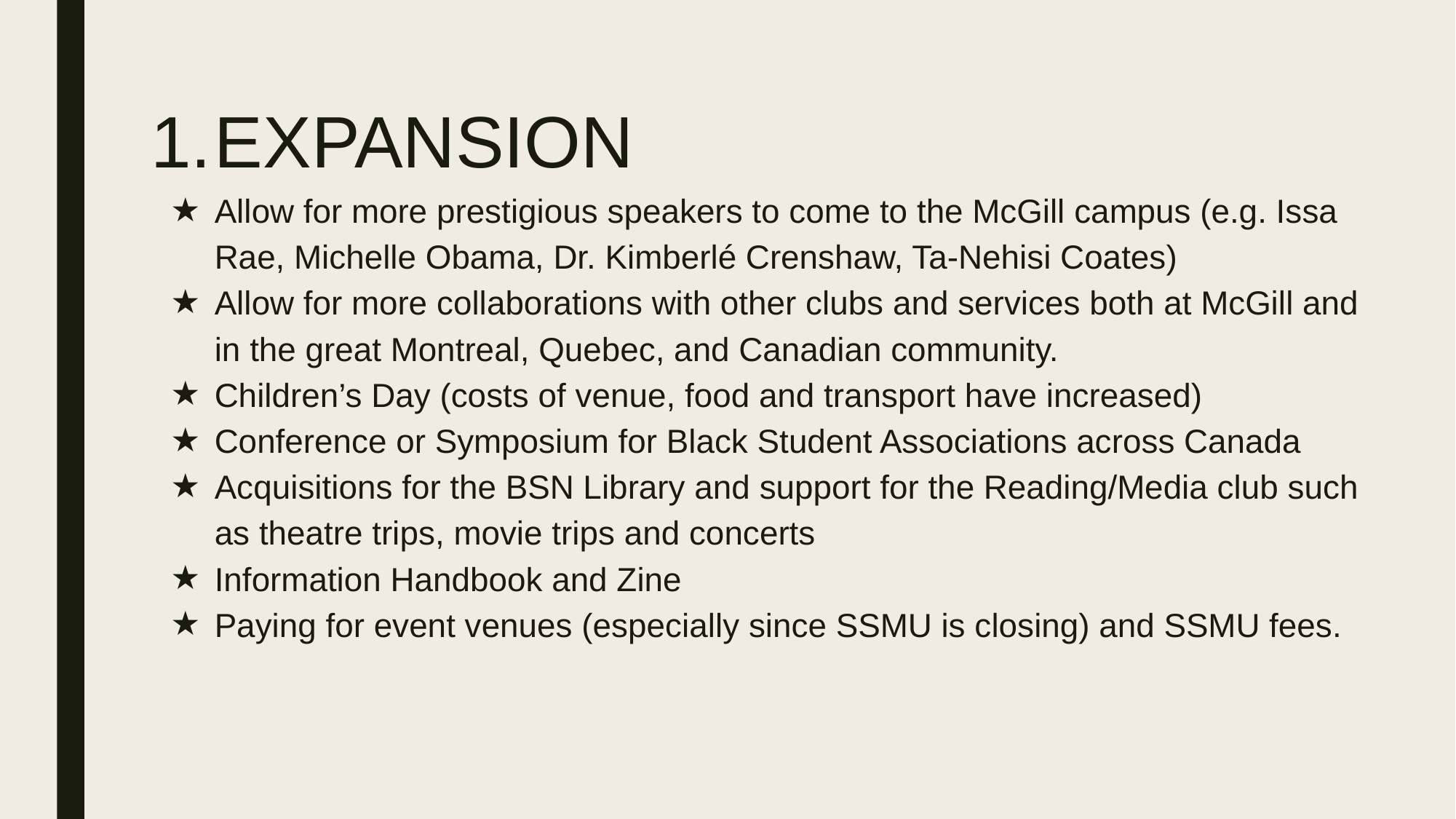

EXPANSION
Allow for more prestigious speakers to come to the McGill campus (e.g. Issa Rae, Michelle Obama, Dr. Kimberlé Crenshaw, Ta-Nehisi Coates)
Allow for more collaborations with other clubs and services both at McGill and in the great Montreal, Quebec, and Canadian community.
Children’s Day (costs of venue, food and transport have increased)
Conference or Symposium for Black Student Associations across Canada
Acquisitions for the BSN Library and support for the Reading/Media club such as theatre trips, movie trips and concerts
Information Handbook and Zine
Paying for event venues (especially since SSMU is closing) and SSMU fees.